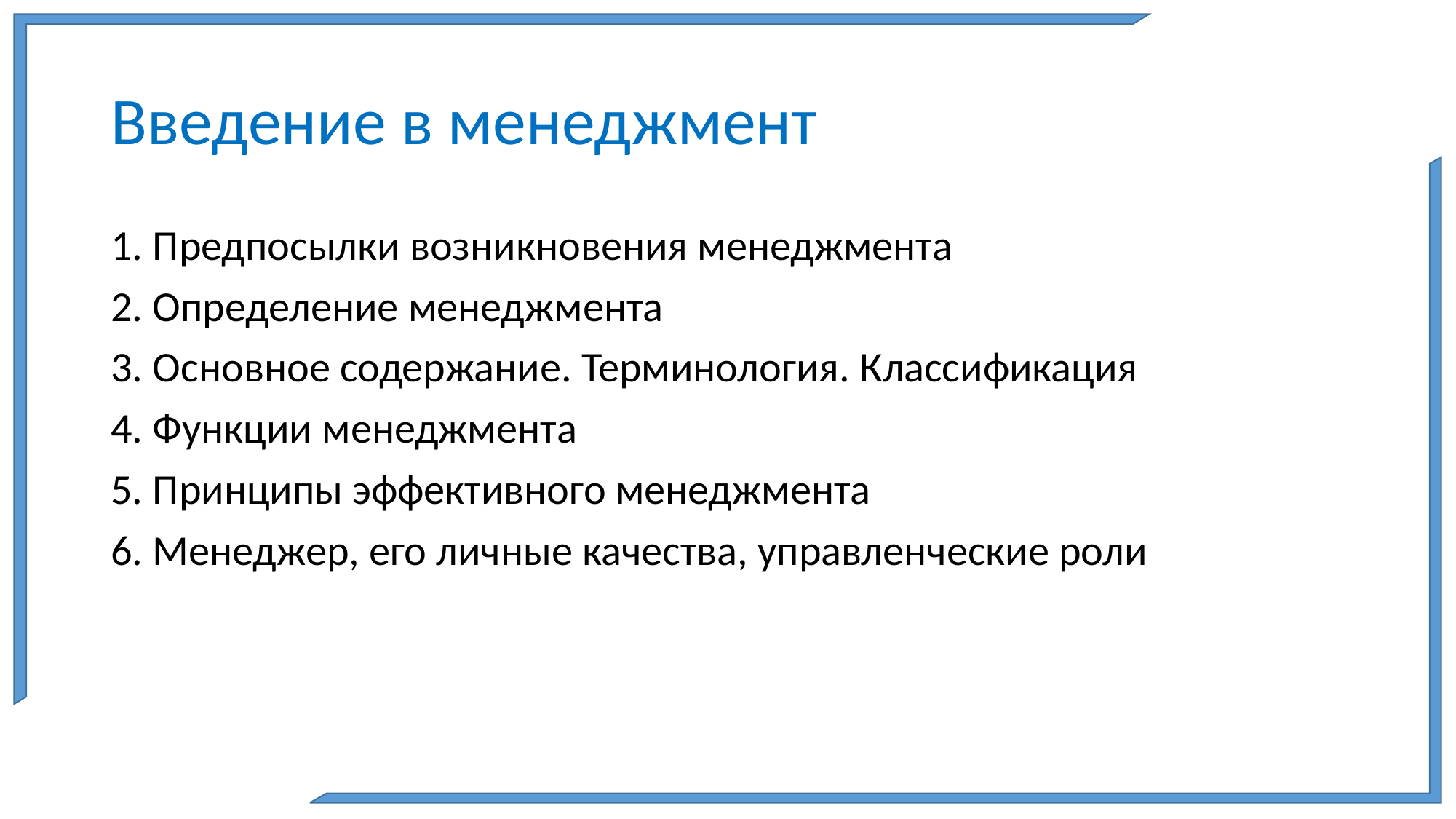

# Введение в менеджмент
1. Предпосылки возникновения менеджмента
2. Определение менеджмента
3. Основное содержание. Терминология. Классификация
4. Функции менеджмента
5. Принципы эффективного менеджмента
6. Менеджер, его личные качества, управленческие роли